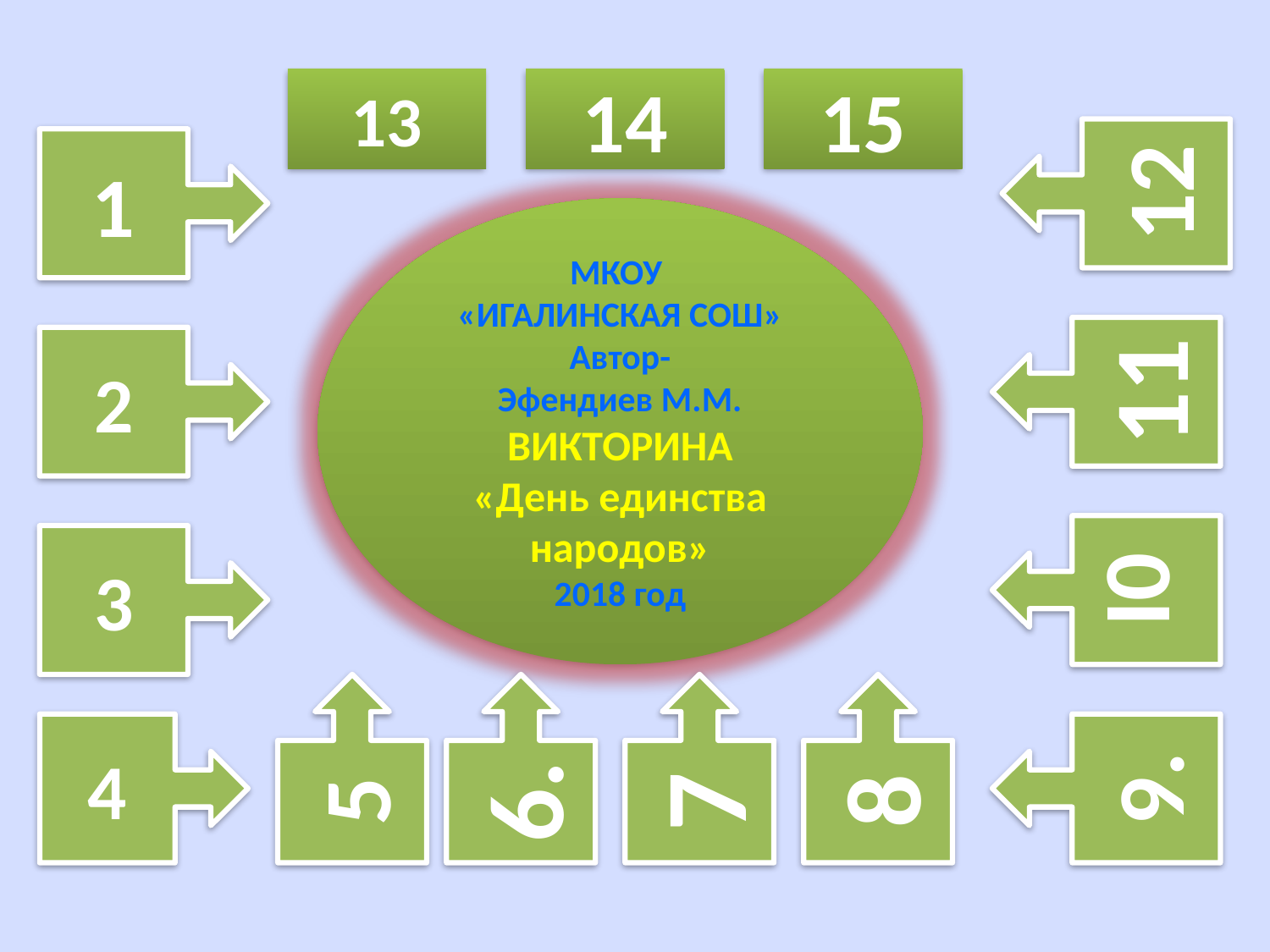

13
14
15
12
1

МКОУ
«ИГАЛИНСКАЯ СОШ»
Автор-
Эфендиев М.М.
ВИКТОРИНА
«День единства народов»
2018 год

11
2
0I
3
5
6.
7
8
4
9.